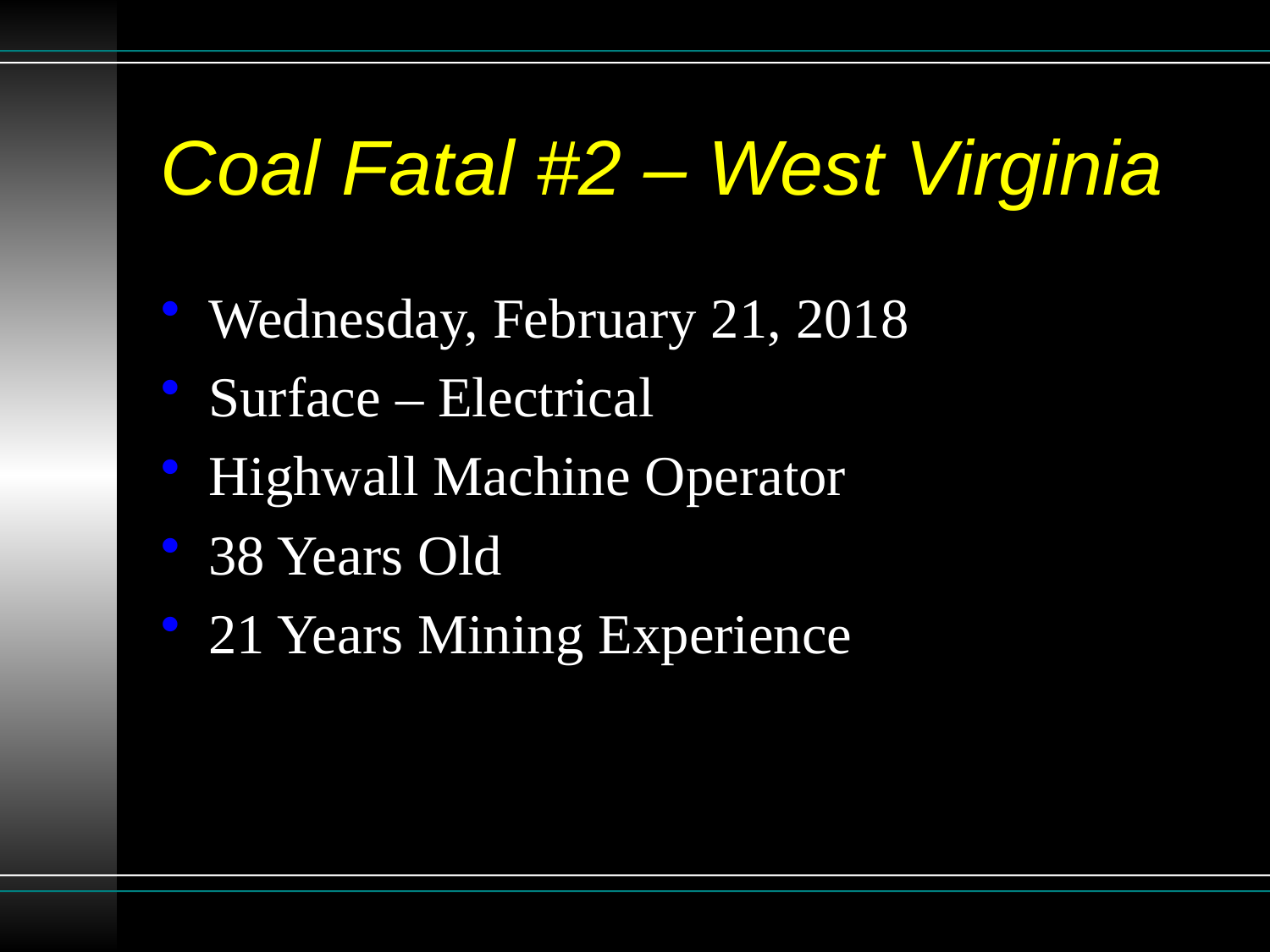

# Coal Fatal #2 – West Virginia
Wednesday, February 21, 2018
Surface – Electrical
Highwall Machine Operator
38 Years Old
21 Years Mining Experience